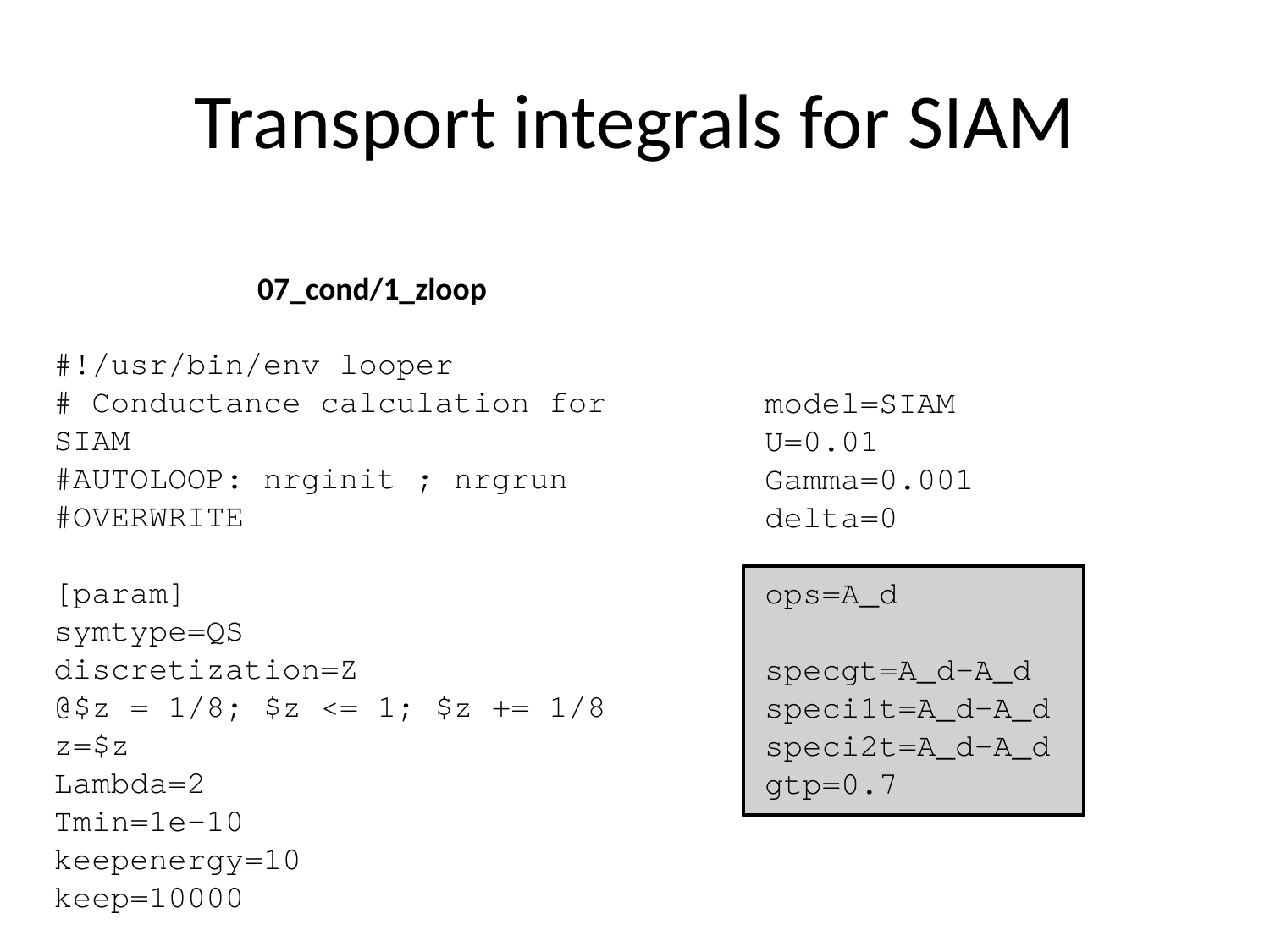

# Transport integrals for SIAM
07_cond/1_zloop
#!/usr/bin/env looper
# Conductance calculation for SIAM
#AUTOLOOP: nrginit ; nrgrun
#OVERWRITE

[param]
symtype=QS
discretization=Z
@$z = 1/8; $z <= 1; $z += 1/8
z=$z
Lambda=2
Tmin=1e-10
keepenergy=10
keep=10000

model=SIAM
U=0.01
Gamma=0.001
delta=0

ops=A_d

specgt=A_d-A_d
speci1t=A_d-A_d
speci2t=A_d-A_d
gtp=0.7